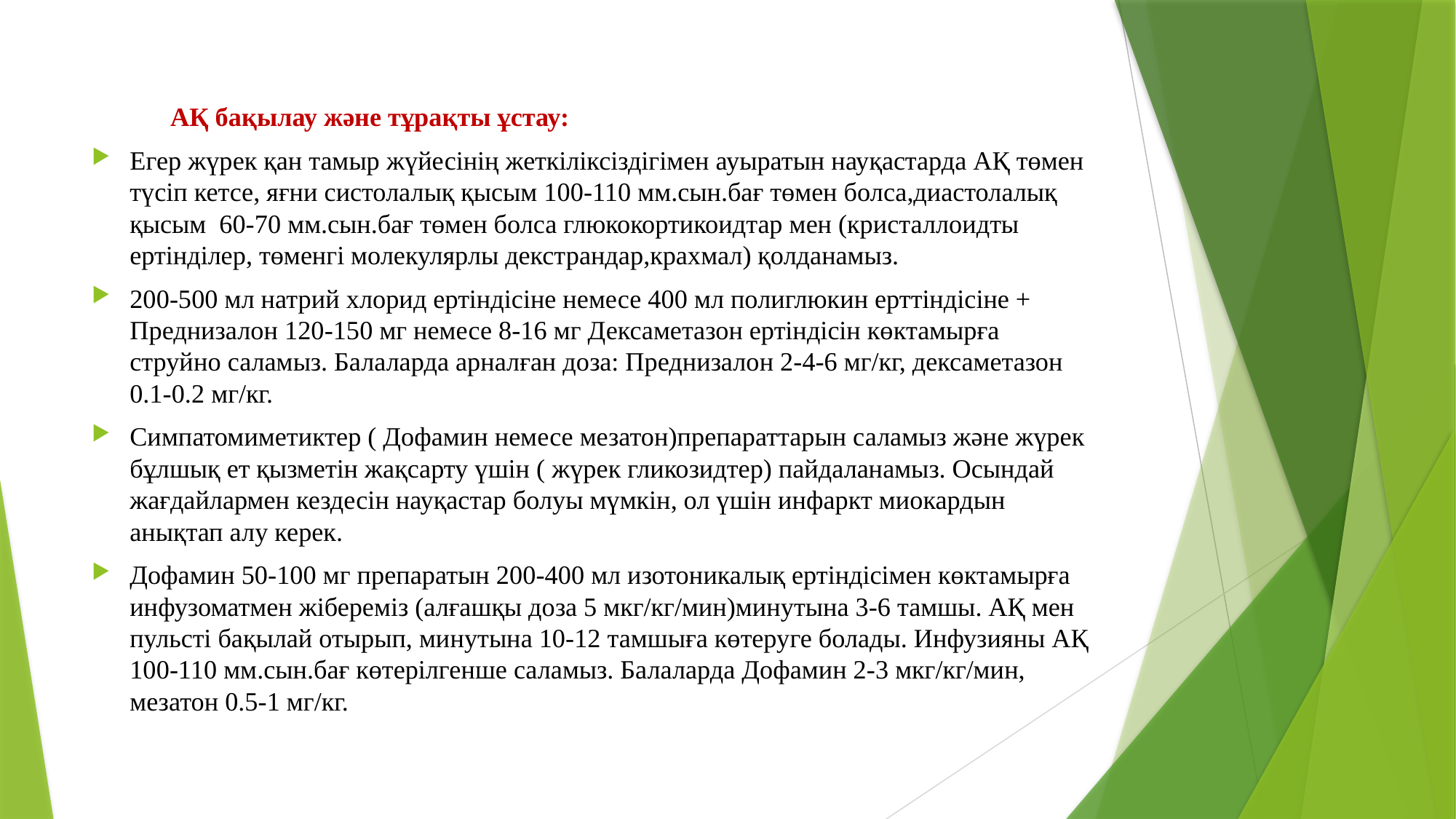

АҚ бақылау және тұрақты ұстау:
Егер жүрек қан тамыр жүйесінің жеткіліксіздігімен ауыратын науқастарда АҚ төмен түсіп кетсе, яғни систолалық қысым 100-110 мм.сын.бағ төмен болса,диастолалық қысым  60-70 мм.сын.бағ төмен болса глюкокортикоидтар мен (кристаллоидты ертінділер, төменгі молекулярлы декстрандар,крахмал) қолданамыз.
200-500 мл натрий хлорид ертіндісіне немесе 400 мл полиглюкин ерттіндісіне + Преднизалон 120-150 мг немесе 8-16 мг Дексаметазон ертіндісін көктамырға струйно саламыз. Балаларда арналған доза: Преднизалон 2-4-6 мг/кг, дексаметазон 0.1-0.2 мг/кг.
Симпатомиметиктер ( Дофамин немесе мезатон)препараттарын саламыз және жүрек бұлшық ет қызметін жақсарту үшін ( жүрек гликозидтер) пайдаланамыз. Осындай жағдайлармен кездесін науқастар болуы мүмкін, ол үшін инфаркт миокардын анықтап алу керек.
Дофамин 50-100 мг препаратын 200-400 мл изотоникалық ертіндісімен көктамырға инфузоматмен жібереміз (алғашқы доза 5 мкг/кг/мин)минутына 3-6 тамшы. АҚ мен пульсті бақылай отырып, минутына 10-12 тамшыға көтеруге болады. Инфузияны АҚ 100-110 мм.сын.бағ көтерілгенше саламыз. Балаларда Дофамин 2-3 мкг/кг/мин, мезатон 0.5-1 мг/кг.